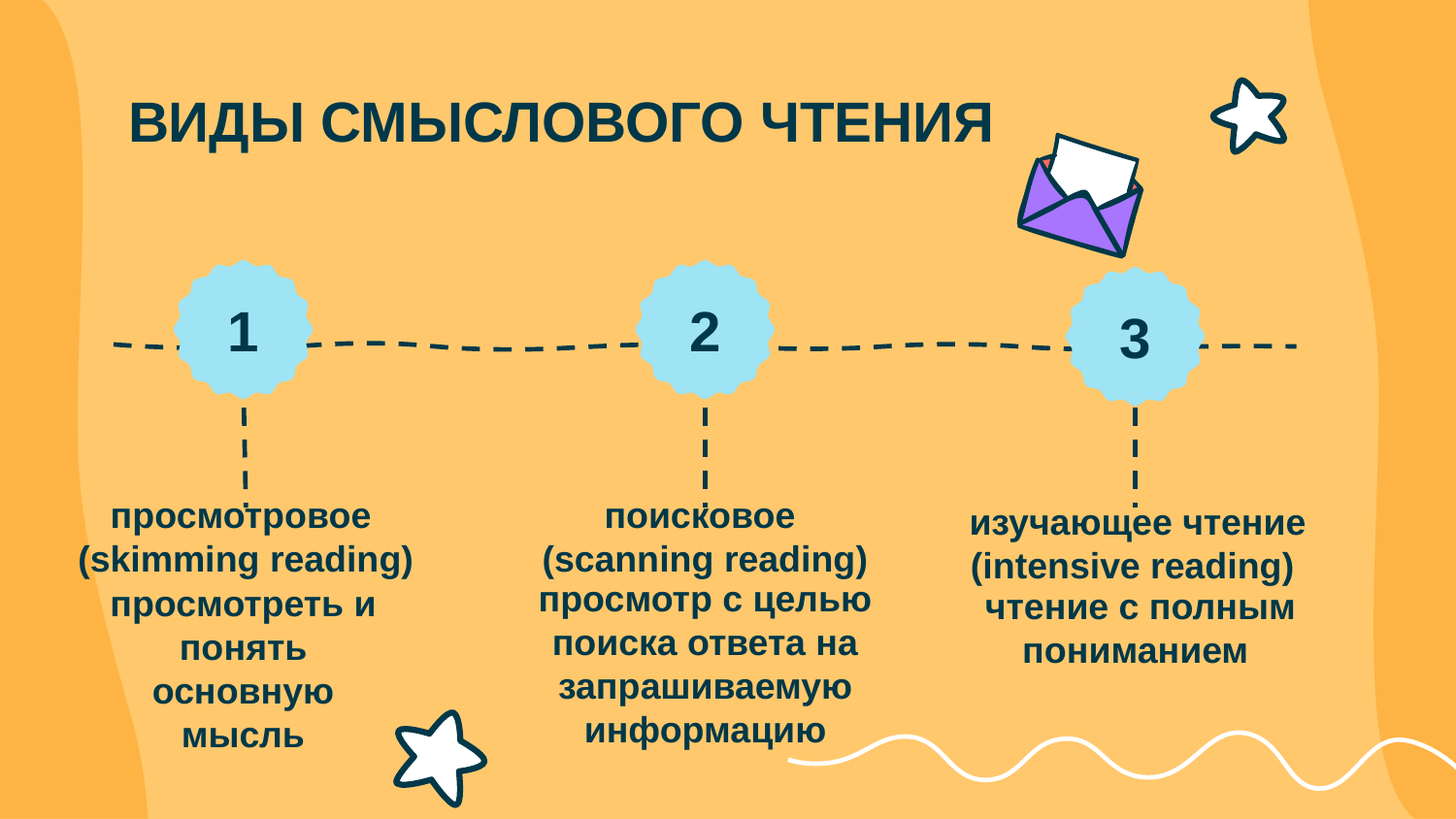

# ВИДЫ СМЫСЛОВОГО ЧТЕНИЯ

1
2
3

изучающее чтение (intensive reading)
просмотровое
(skimming reading)
поисковое
(scanning reading)
просмотр с целью поиска ответа на запрашиваемую информацию
просмотреть и понять основную мысль
чтение с полным пониманием